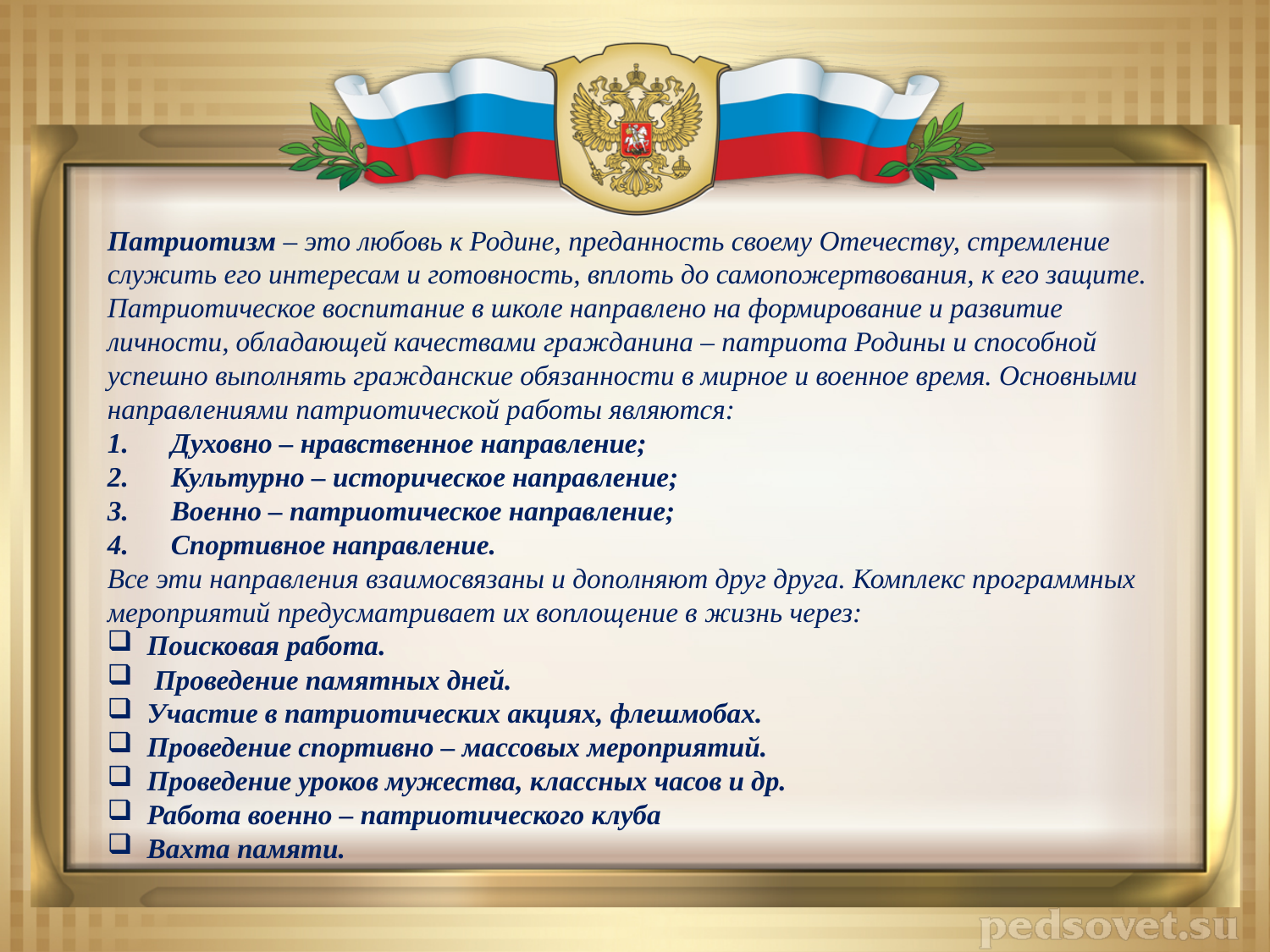

Патриотизм – это любовь к Родине, преданность своему Отечеству, стремление служить его интересам и готовность, вплоть до самопожертвования, к его защите. Патриотическое воспитание в школе направлено на формирование и развитие личности, обладающей качествами гражданина – патриота Родины и способной успешно выполнять гражданские обязанности в мирное и военное время. Основными направлениями патриотической работы являются:
Духовно – нравственное направление;
Культурно – историческое направление;
Военно – патриотическое направление;
Спортивное направление.
Все эти направления взаимосвязаны и дополняют друг друга. Комплекс программных мероприятий предусматривает их воплощение в жизнь через:
Поисковая работа.
 Проведение памятных дней.
Участие в патриотических акциях, флешмобах.
Проведение спортивно – массовых мероприятий.
Проведение уроков мужества, классных часов и др.
Работа военно – патриотического клуба
Вахта памяти.